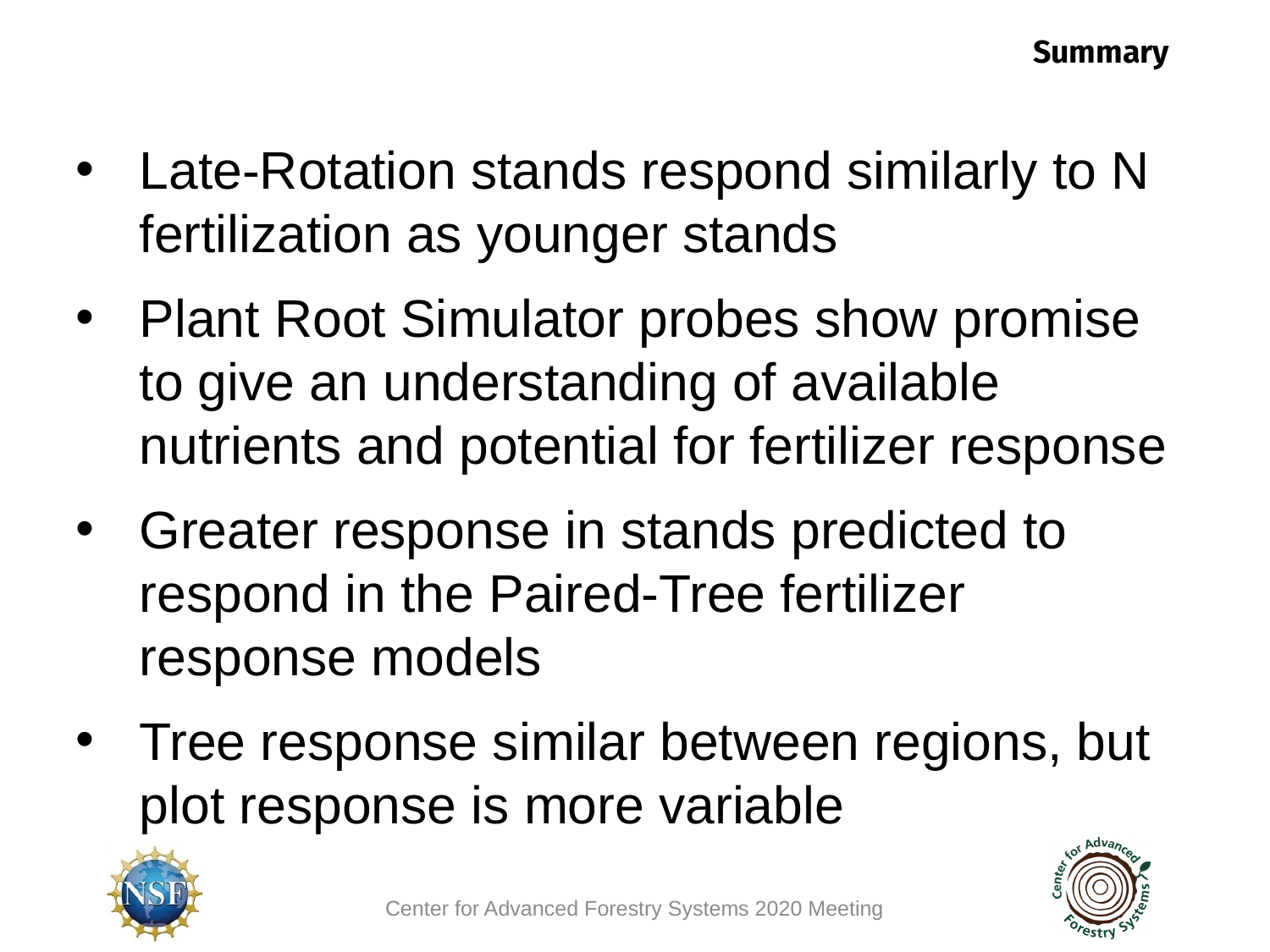

Summary

Late-Rotation stands respond similarly to N fertilization as younger stands
Plant Root Simulator probes show promise to give an understanding of available nutrients and potential for fertilizer response
Greater response in stands predicted to respond in the Paired-Tree fertilizer response models
Tree response similar between regions, but plot response is more variable

Center for Advanced Forestry Systems 2020 Meeting